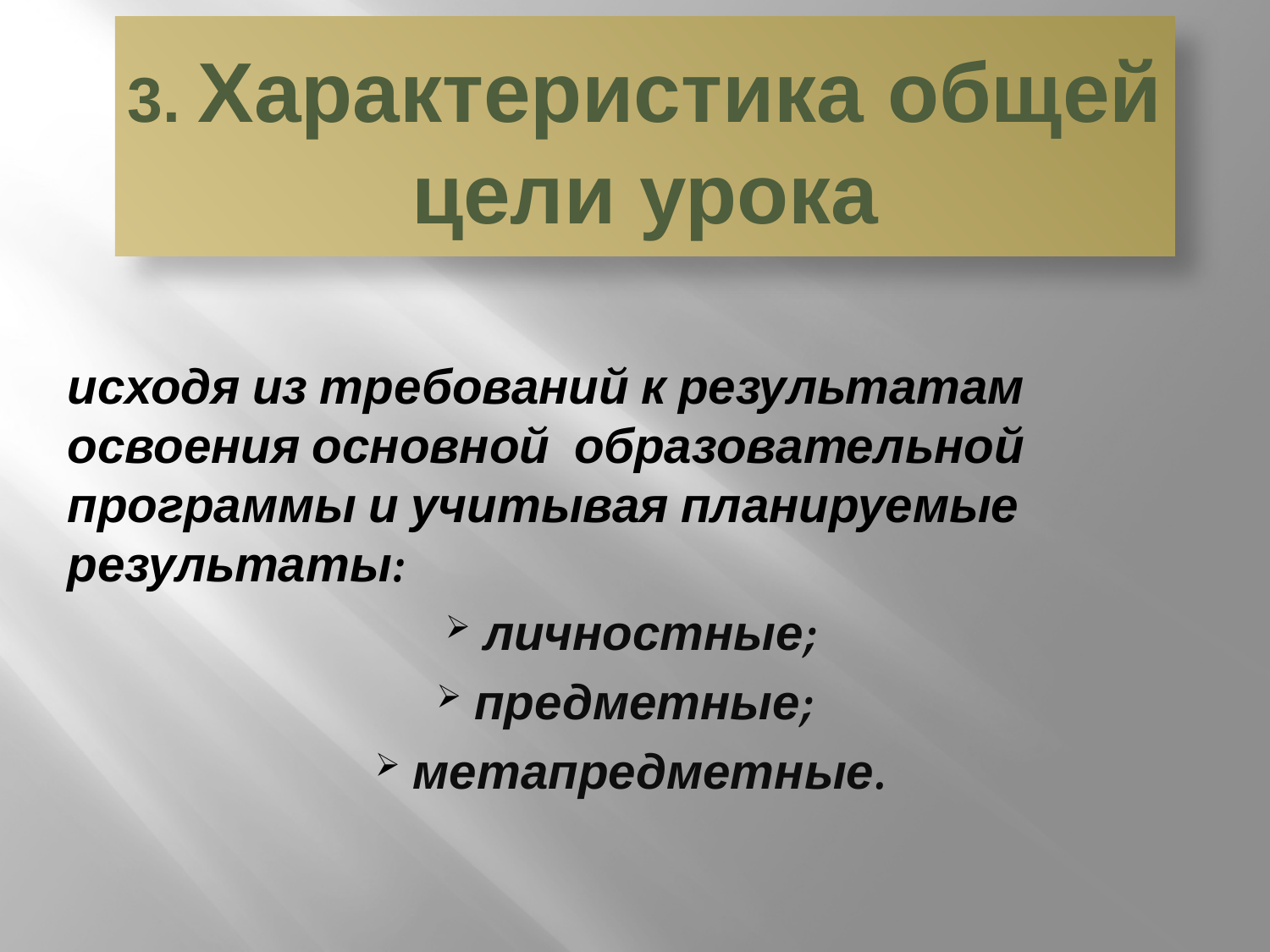

# 3. Характеристика общей цели урока
исходя из требований к результатам освоения основной  образовательной программы и учитывая планируемые результаты:
 личностные;
 предметные;
 метапредметные.